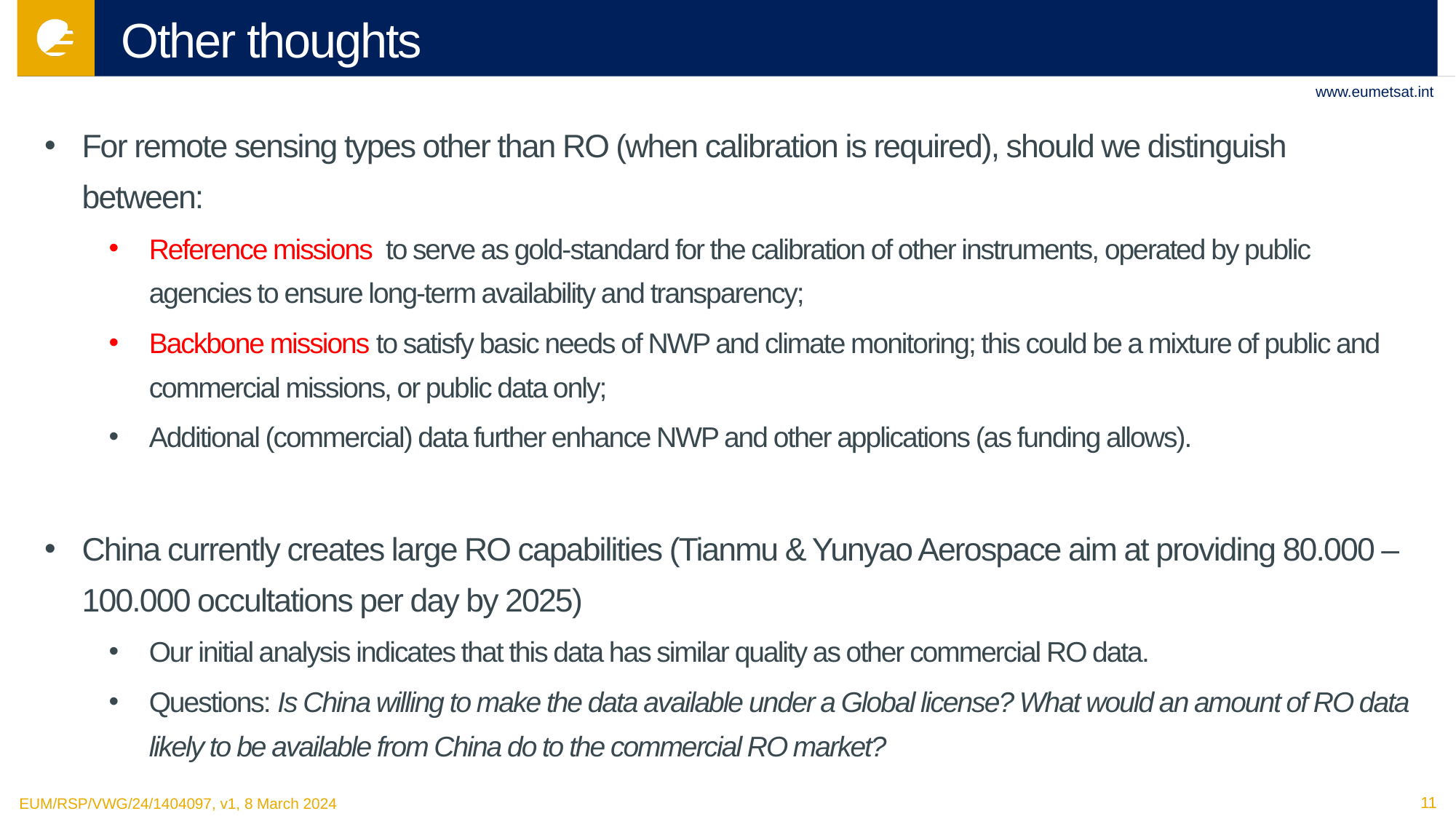

# Other thoughts
For remote sensing types other than RO (when calibration is required), should we distinguish between:
Reference missions  to serve as gold-standard for the calibration of other instruments, operated by public agencies to ensure long-term availability and transparency;
Backbone missions to satisfy basic needs of NWP and climate monitoring; this could be a mixture of public and commercial missions, or public data only;
Additional (commercial) data further enhance NWP and other applications (as funding allows).

China currently creates large RO capabilities (Tianmu & Yunyao Aerospace aim at providing 80.000 – 100.000 occultations per day by 2025)
Our initial analysis indicates that this data has similar quality as other commercial RO data.
Questions: Is China willing to make the data available under a Global license? What would an amount of RO data likely to be available from China do to the commercial RO market?